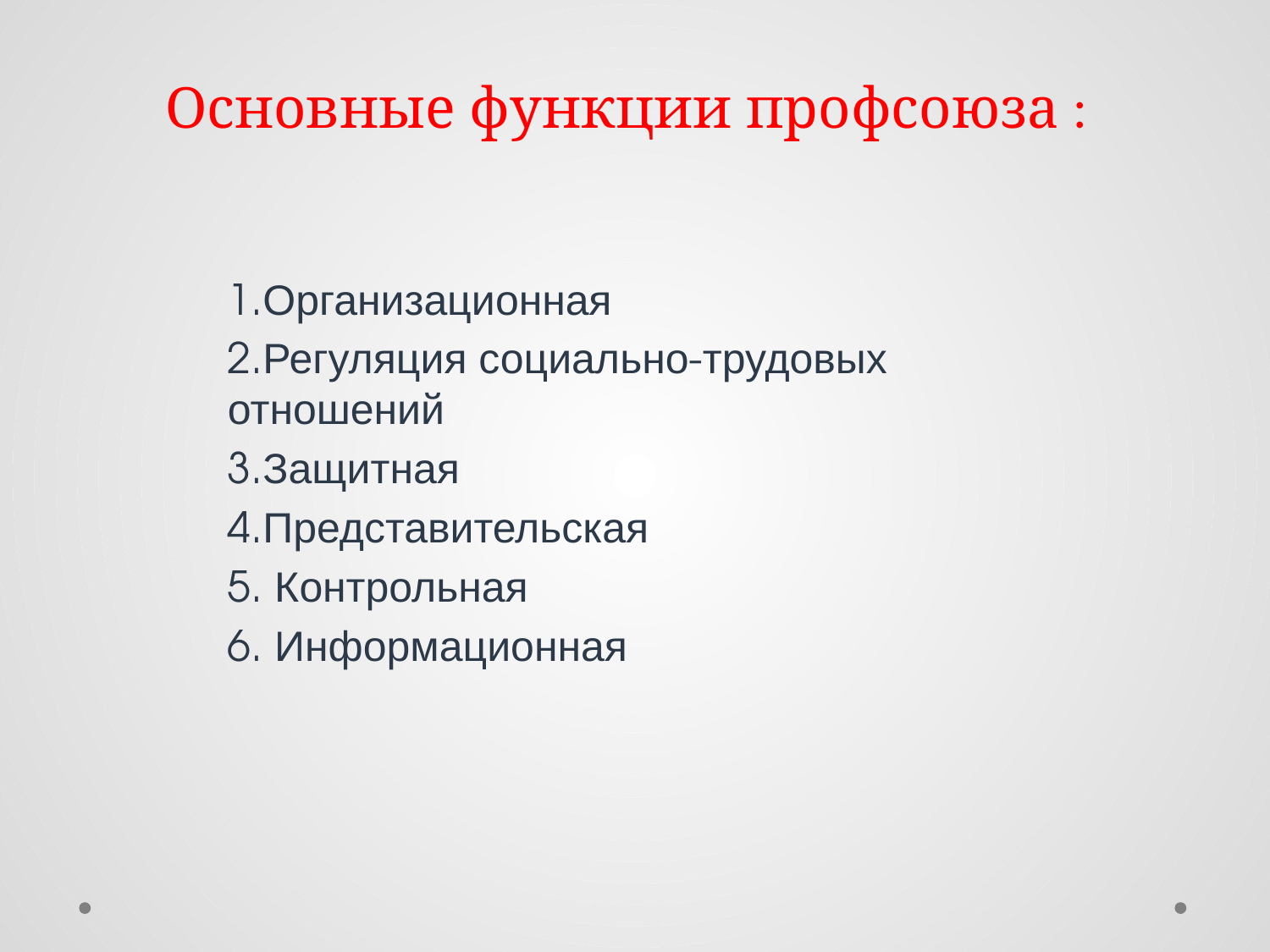

# Основные функции профсоюза :
1.Организационная
2.Регуляция социально-трудовых отношений
3.Защитная
4.Представительская
5. Контрольная
6. Информационная